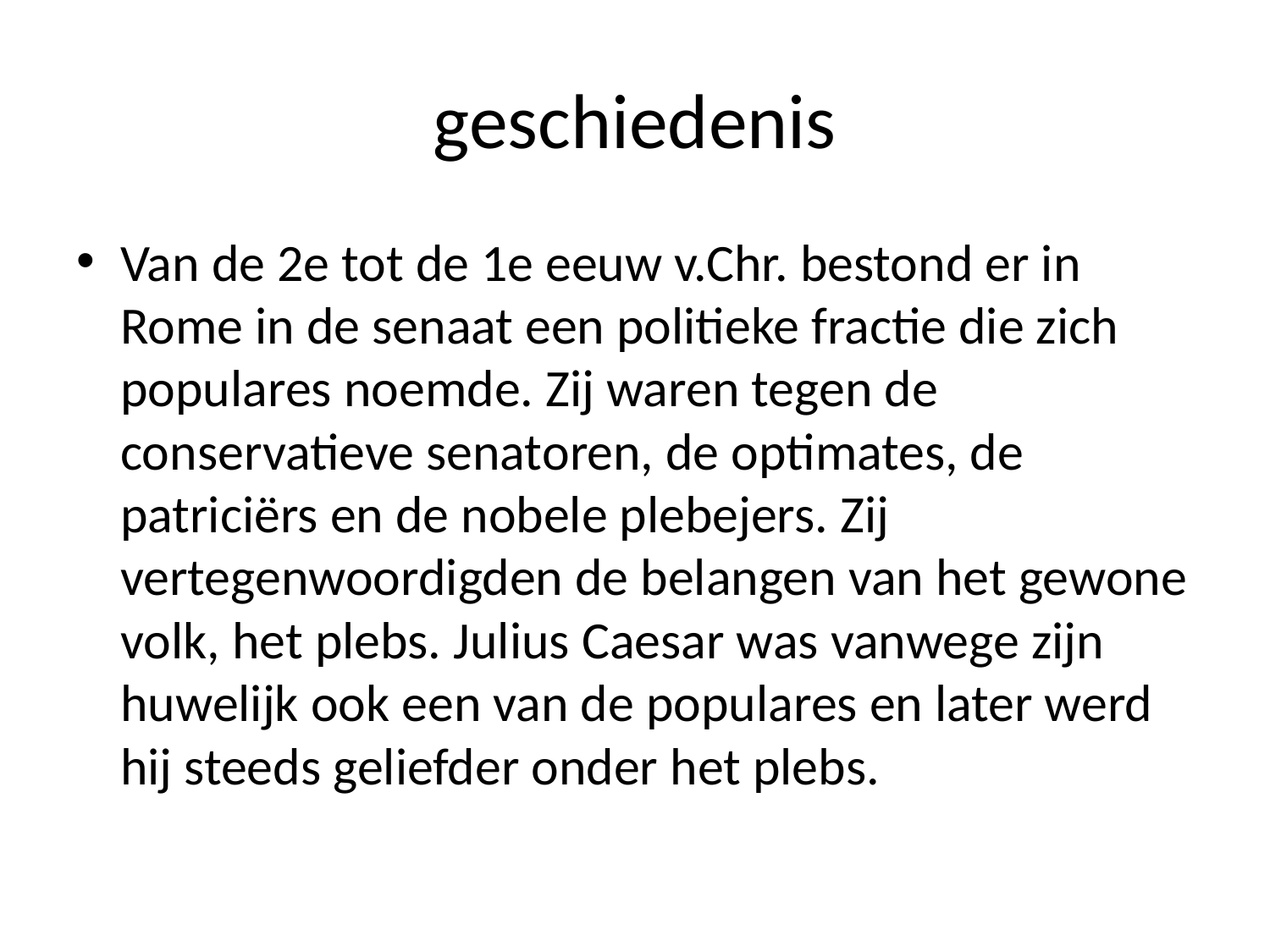

# geschiedenis
Van de 2e tot de 1e eeuw v.Chr. bestond er in Rome in de senaat een politieke fractie die zich populares noemde. Zij waren tegen de conservatieve senatoren, de optimates, de patriciërs en de nobele plebejers. Zij vertegenwoordigden de belangen van het gewone volk, het plebs. Julius Caesar was vanwege zijn huwelijk ook een van de populares en later werd hij steeds geliefder onder het plebs.